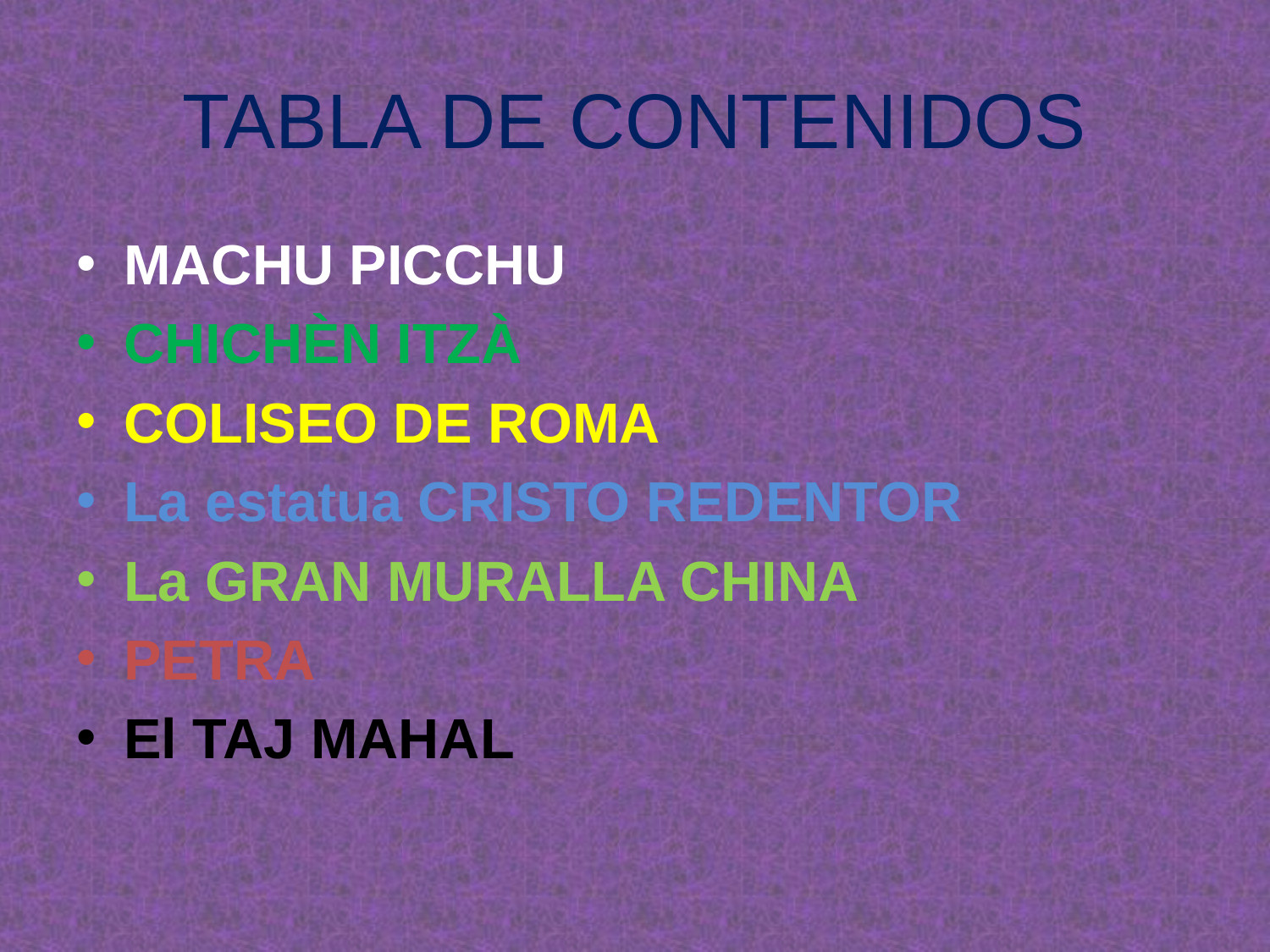

# TABLA DE CONTENIDOS
MACHU PICCHU
CHICHÈN ITZÀ
COLISEO DE ROMA
La estatua CRISTO REDENTOR
La GRAN MURALLA CHINA
PETRA
El TAJ MAHAL